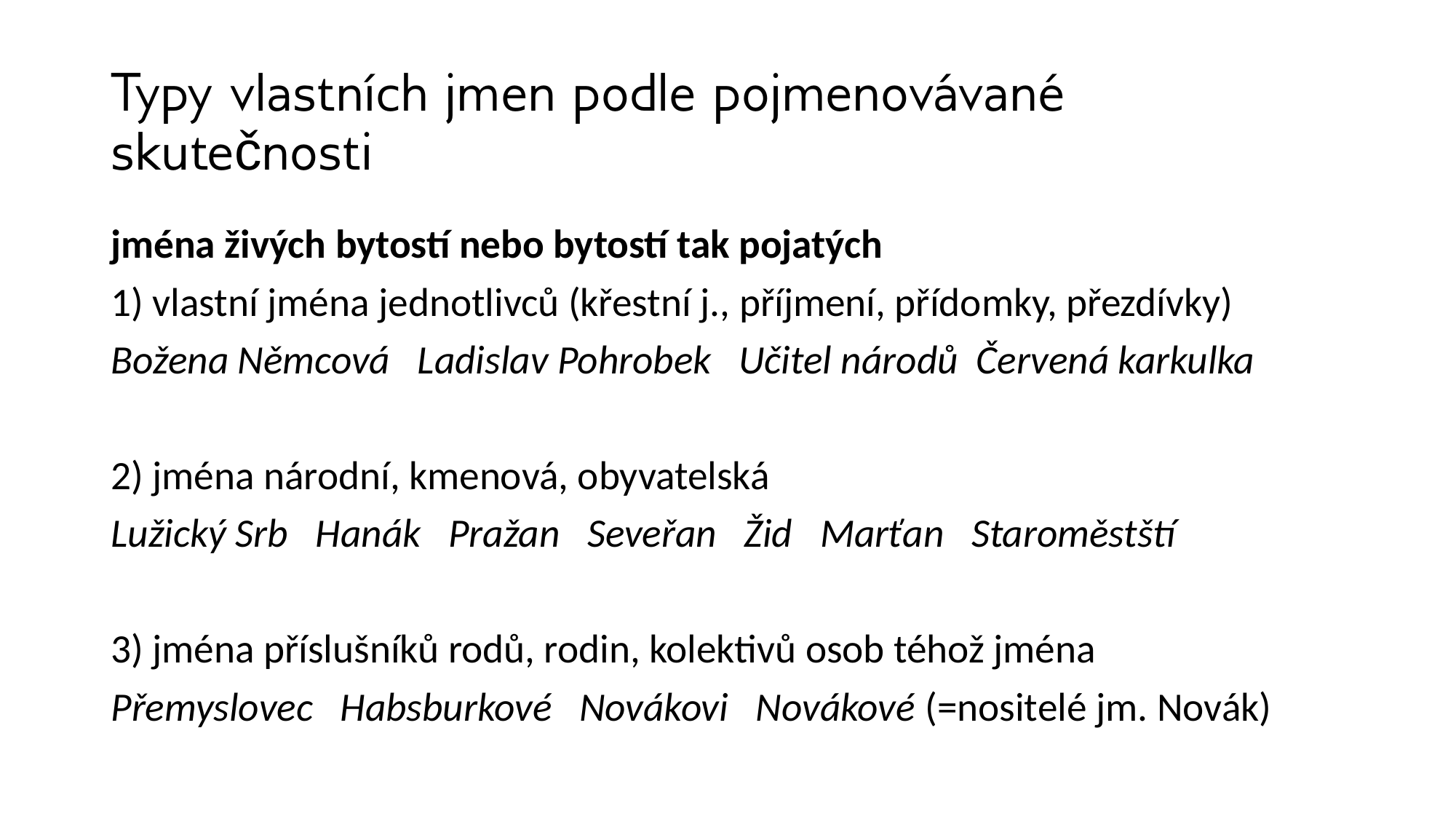

# Typy vlastních jmen podle pojmenovávané skutečnosti
jména živých bytostí nebo bytostí tak pojatých
1) vlastní jména jednotlivců (křestní j., příjmení, přídomky, přezdívky)
Božena Němcová   Ladislav Pohrobek   Učitel národů  Červená karkulka

2) jména národní, kmenová, obyvatelská
Lužický Srb   Hanák   Pražan   Seveřan   Žid   Marťan   Staroměstští

3) jména příslušníků rodů, rodin, kolektivů osob téhož jména
Přemyslovec   Habsburkové   Novákovi   Novákové (=nositelé jm. Novák)